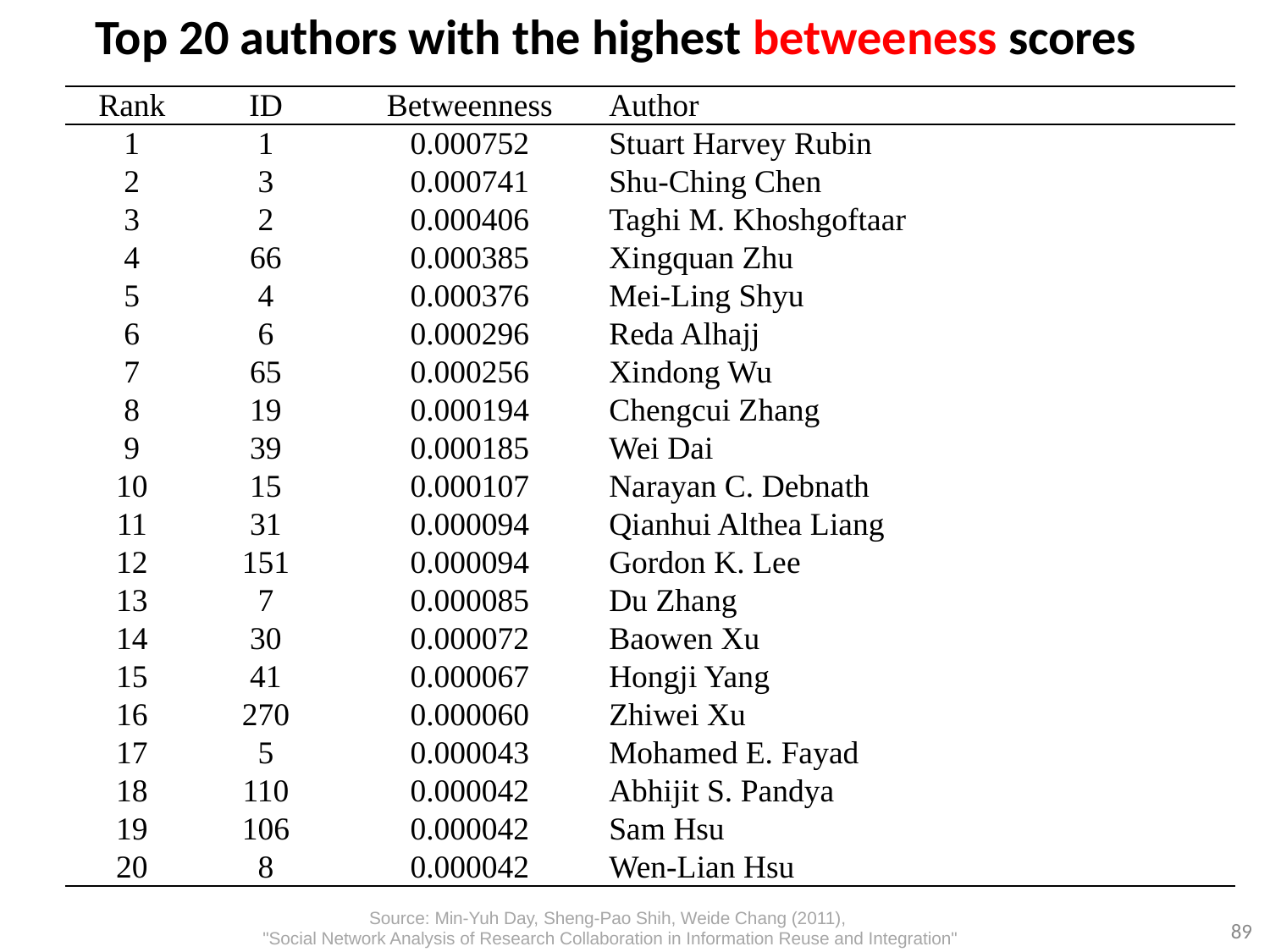

# Top 20 authors with the highest betweeness scores
| Rank | ID | Betweenness | Author |
| --- | --- | --- | --- |
| 1 | 1 | 0.000752 | Stuart Harvey Rubin |
| 2 | 3 | 0.000741 | Shu-Ching Chen |
| 3 | 2 | 0.000406 | Taghi M. Khoshgoftaar |
| 4 | 66 | 0.000385 | Xingquan Zhu |
| 5 | 4 | 0.000376 | Mei-Ling Shyu |
| 6 | 6 | 0.000296 | Reda Alhajj |
| 7 | 65 | 0.000256 | Xindong Wu |
| 8 | 19 | 0.000194 | Chengcui Zhang |
| 9 | 39 | 0.000185 | Wei Dai |
| 10 | 15 | 0.000107 | Narayan C. Debnath |
| 11 | 31 | 0.000094 | Qianhui Althea Liang |
| 12 | 151 | 0.000094 | Gordon K. Lee |
| 13 | 7 | 0.000085 | Du Zhang |
| 14 | 30 | 0.000072 | Baowen Xu |
| 15 | 41 | 0.000067 | Hongji Yang |
| 16 | 270 | 0.000060 | Zhiwei Xu |
| 17 | 5 | 0.000043 | Mohamed E. Fayad |
| 18 | 110 | 0.000042 | Abhijit S. Pandya |
| 19 | 106 | 0.000042 | Sam Hsu |
| 20 | 8 | 0.000042 | Wen-Lian Hsu |
Source: Min-Yuh Day, Sheng-Pao Shih, Weide Chang (2011),
"Social Network Analysis of Research Collaboration in Information Reuse and Integration"
89